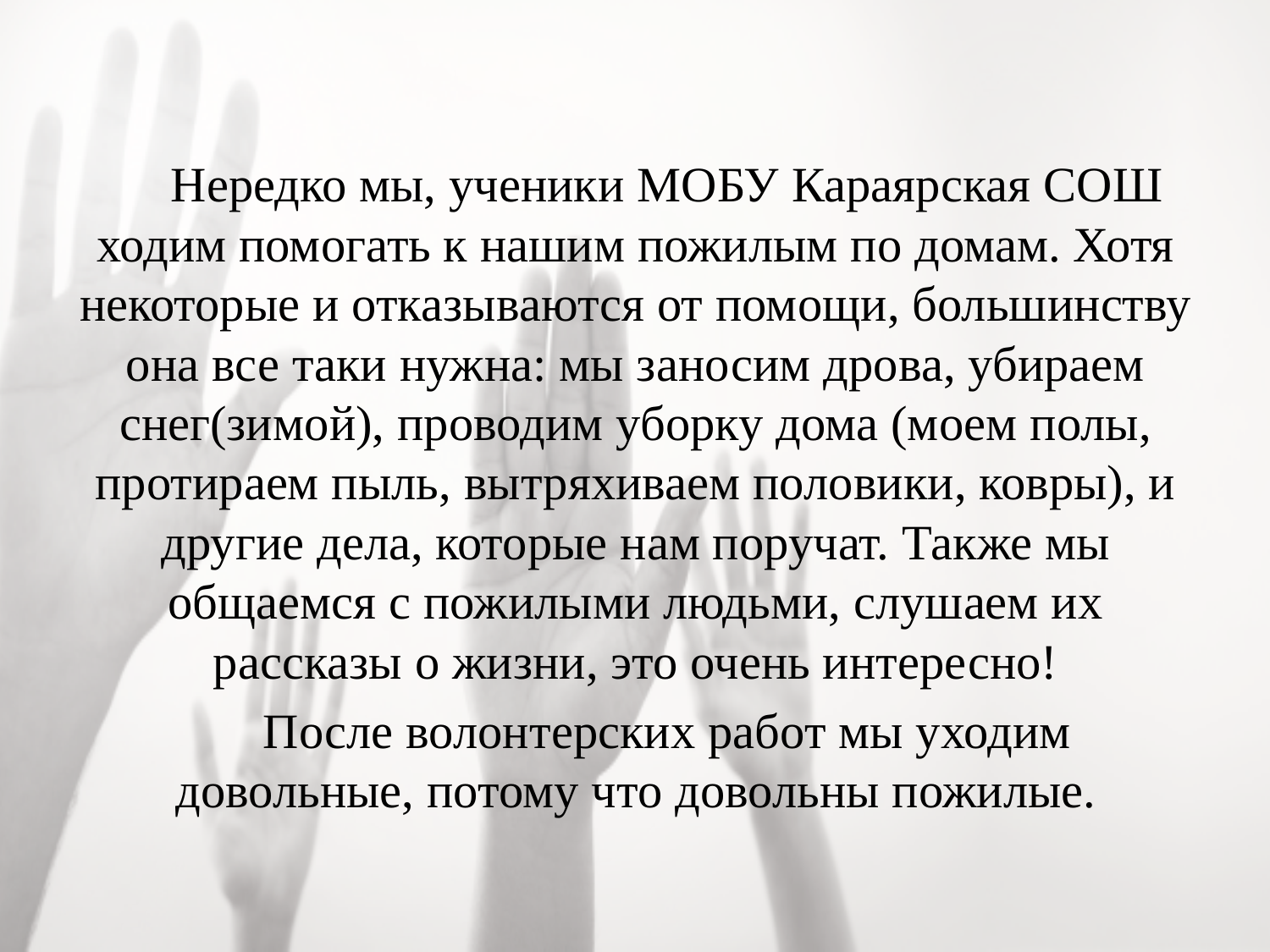

#
     Нередко мы, ученики МОБУ Караярская СОШ ходим помогать к нашим пожилым по домам. Хотя некоторые и отказываются от помощи, большинству она все таки нужна: мы заносим дрова, убираем снег(зимой), проводим уборку дома (моем полы, протираем пыль, вытряхиваем половики, ковры), и другие дела, которые нам поручат. Также мы общаемся с пожилыми людьми, слушаем их рассказы о жизни, это очень интересно!
     После волонтерских работ мы уходим довольные, потому что довольны пожилые.